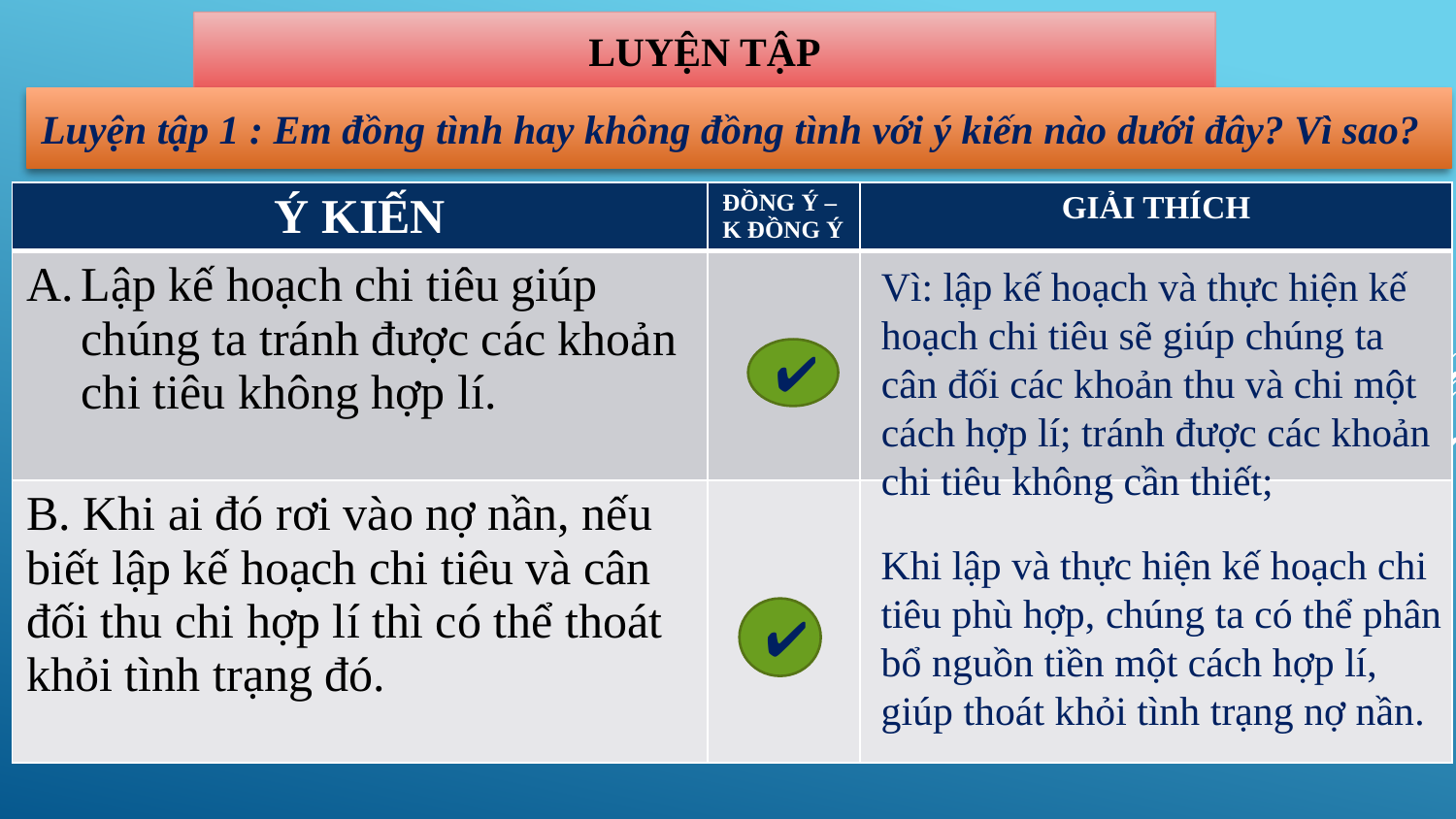

LUYỆN TẬP
Luyện tập 1 : Em đồng tình hay không đồng tình với ý kiến nào dưới đây? Vì sao?
| Ý KIẾN | ĐỒNG Ý – K ĐỒNG Ý | GIẢI THÍCH |
| --- | --- | --- |
| Lập kế hoạch chi tiêu giúp chúng ta tránh được các khoản chi tiêu không hợp lí. |  |  |
| B. Khi ai đó rơi vào nợ nần, nếu biết lập kế hoạch chi tiêu và cân đối thu chi hợp lí thì có thể thoát khỏi tình trạng đó. |  |  |
Vì: lập kế hoạch và thực hiện kế hoạch chi tiêu sẽ giúp chúng ta cân đối các khoản thu và chi một cách hợp lí; tránh được các khoản chi tiêu không cần thiết;
✔
Khi lập và thực hiện kế hoạch chi tiêu phù hợp, chúng ta có thể phân bổ nguồn tiền một cách hợp lí, giúp thoát khỏi tình trạng nợ nần.
✔